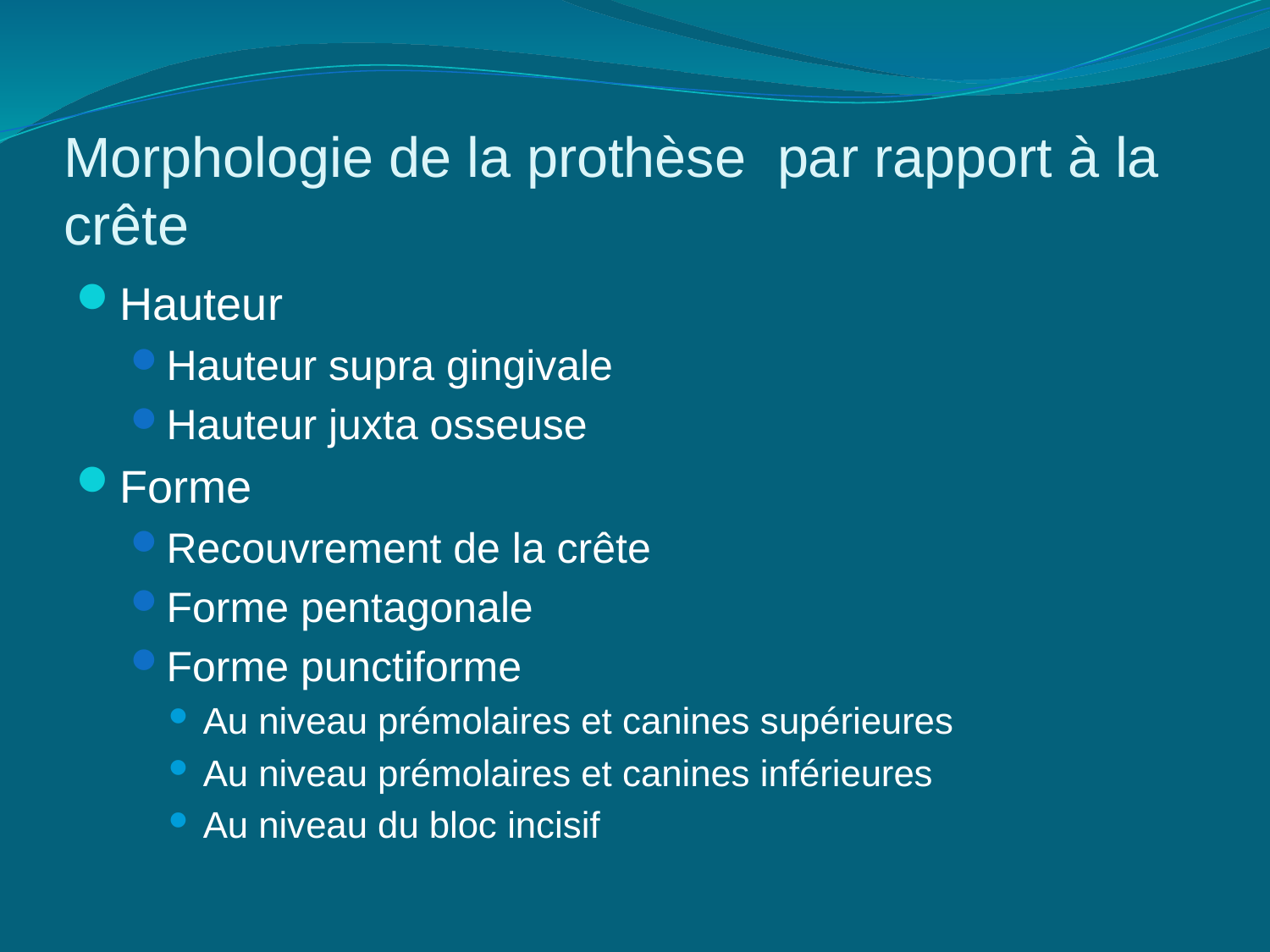

# Morphologie de la prothèse  par rapport à la crête
Hauteur
Hauteur supra gingivale
Hauteur juxta osseuse
Forme
Recouvrement de la crête
Forme pentagonale
Forme punctiforme
Au niveau prémolaires et canines supérieures
Au niveau prémolaires et canines inférieures
Au niveau du bloc incisif